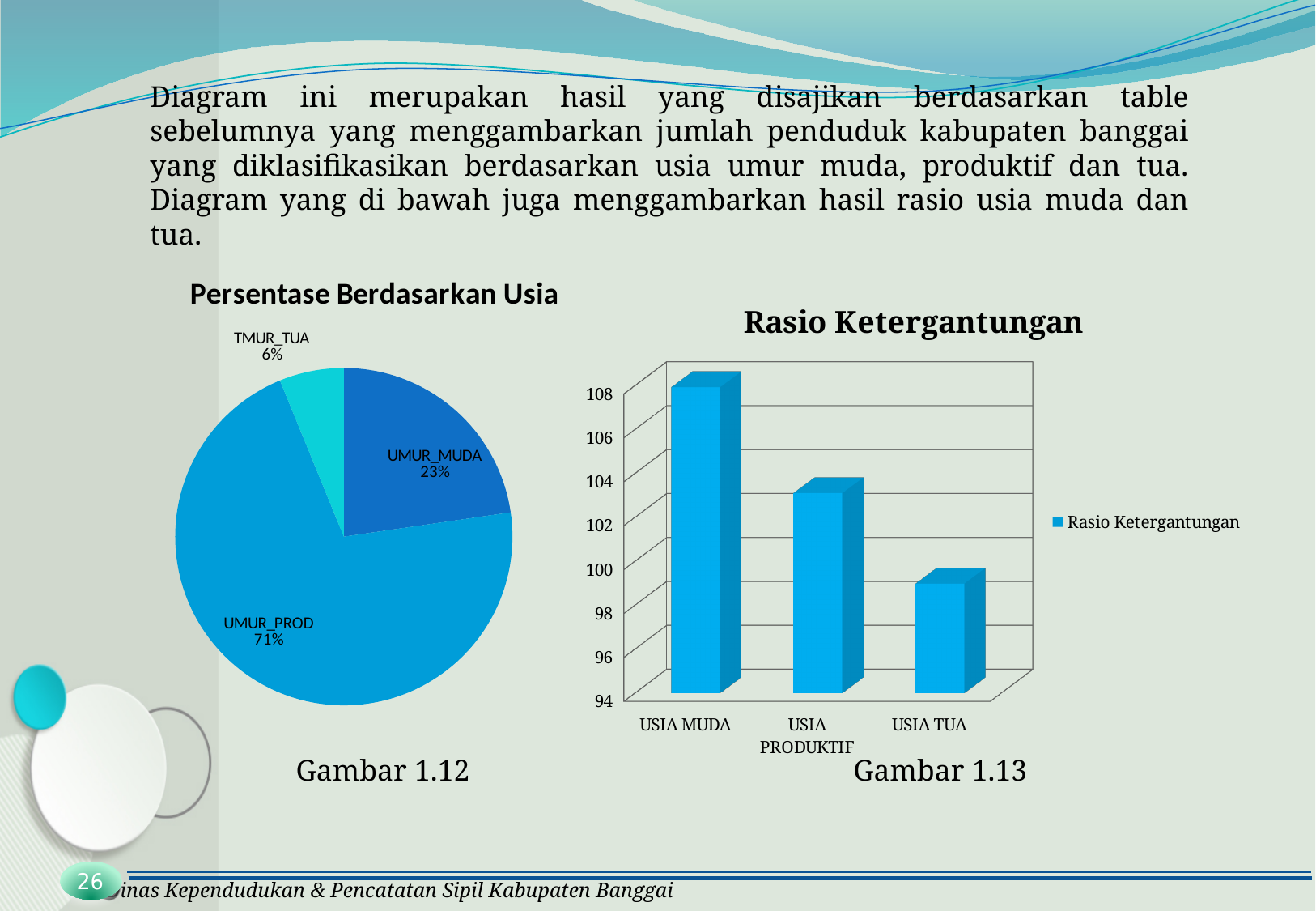

Diagram ini merupakan hasil yang disajikan berdasarkan table sebelumnya yang menggambarkan jumlah penduduk kabupaten banggai yang diklasifikasikan berdasarkan usia umur muda, produktif dan tua. Diagram yang di bawah juga menggambarkan hasil rasio usia muda dan tua.

### Chart: Persentase Berdasarkan Usia

| Category |  |
|---|---|
| UMUR_MUDA | 83910.0 |
| UMUR_PROD | 262843.0 |
| TMUR_TUA | 22850.0 |

[unsupported chart]

Gambar 1.12
Gambar 1.13
26
Dinas Kependudukan & Pencatatan Sipil Kabupaten Banggai